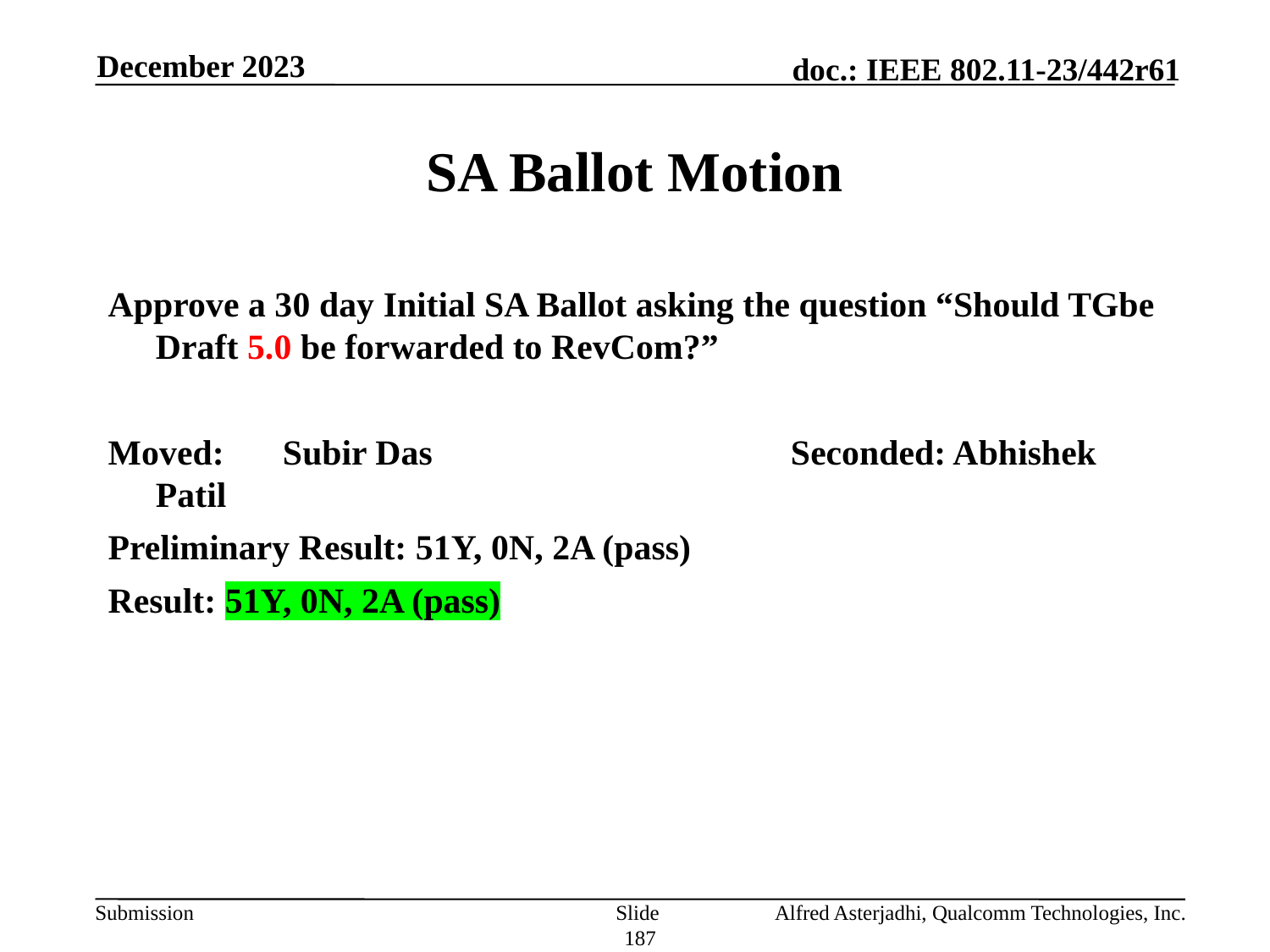

December 2023
# SA Ballot Motion
Approve a 30 day Initial SA Ballot asking the question “Should TGbe Draft 5.0 be forwarded to RevCom?”

Moved: 	Subir Das			Seconded: Abhishek Patil
Preliminary Result: 51Y, 0N, 2A (pass)
Result: 51Y, 0N, 2A (pass)

Slide 187
Alfred Asterjadhi, Qualcomm Technologies, Inc.